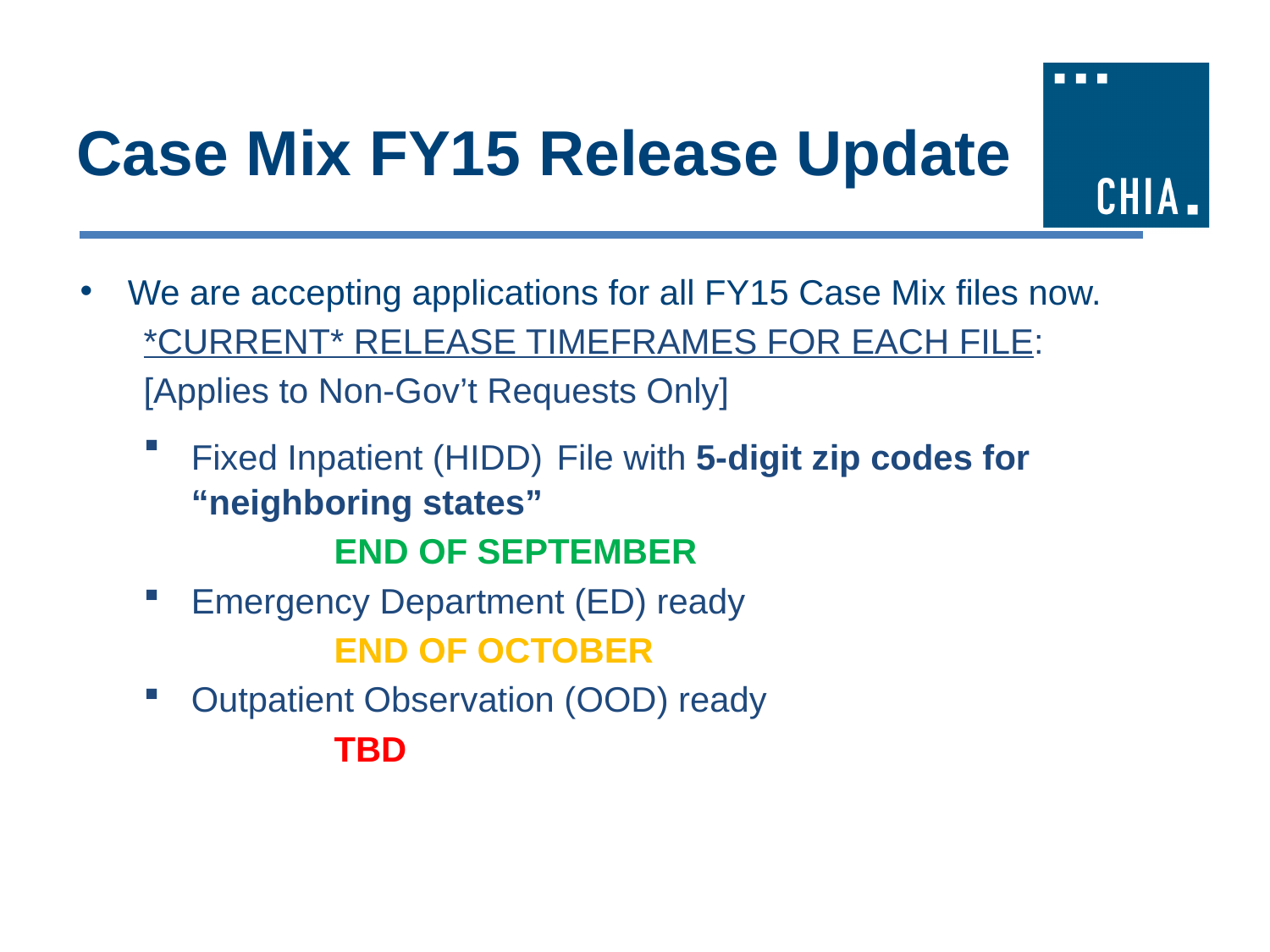

# Case Mix FY15 Release Update
We are accepting applications for all FY15 Case Mix files now.
*CURRENT* RELEASE TIMEFRAMES FOR EACH FILE:
[Applies to Non-Gov’t Requests Only]
Fixed Inpatient (HIDD) File with 5-digit zip codes for “neighboring states”
	END OF SEPTEMBER
Emergency Department (ED) ready
	END OF OCTOBER
Outpatient Observation (OOD) ready
	TBD